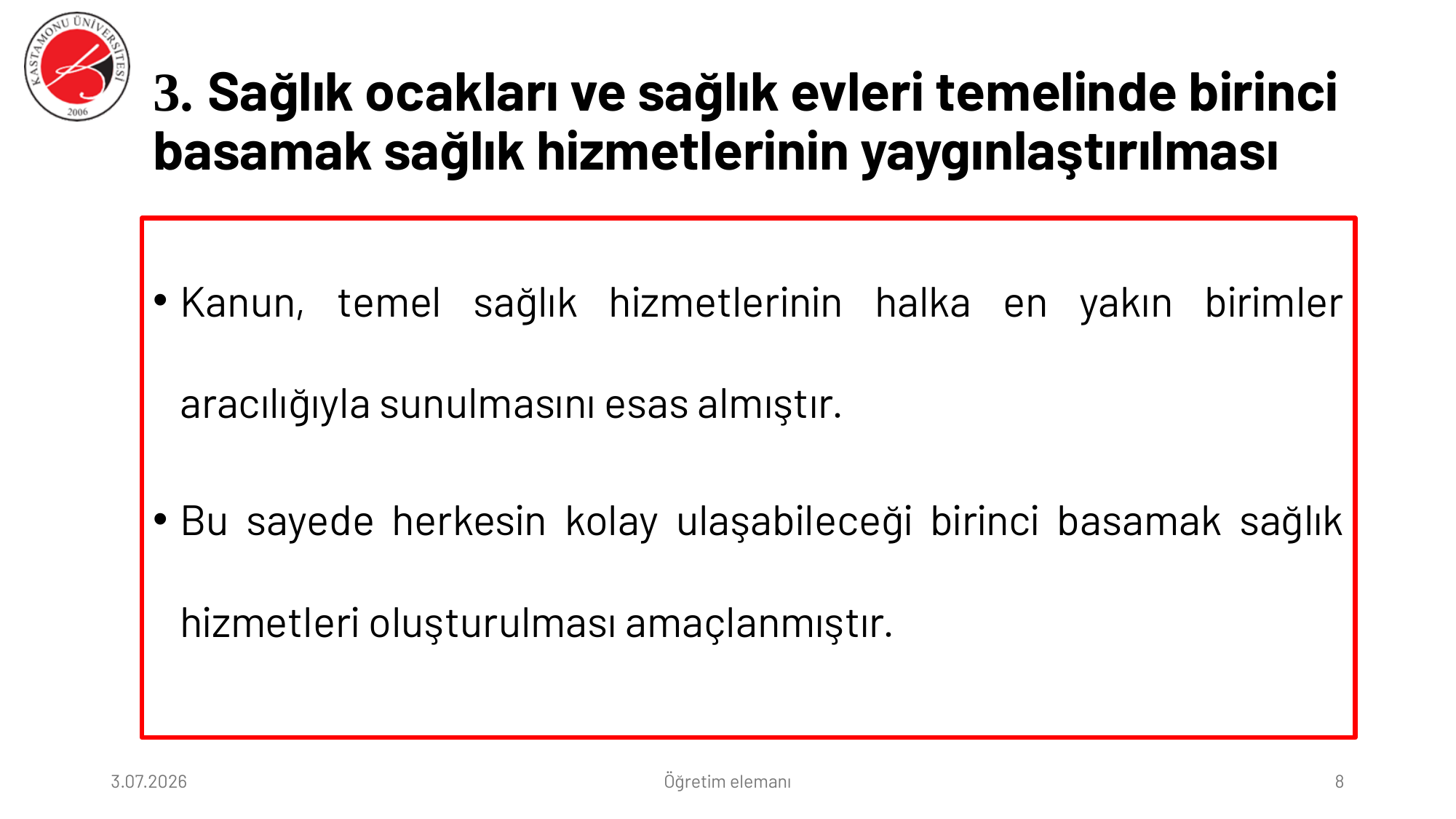

# 3. Sağlık ocakları ve sağlık evleri temelinde birinci basamak sağlık hizmetlerinin yaygınlaştırılması
Kanun, temel sağlık hizmetlerinin halka en yakın birimler aracılığıyla sunulmasını esas almıştır.
Bu sayede herkesin kolay ulaşabileceği birinci basamak sağlık hizmetleri oluşturulması amaçlanmıştır.
3.07.2026
Öğretim elemanı
8